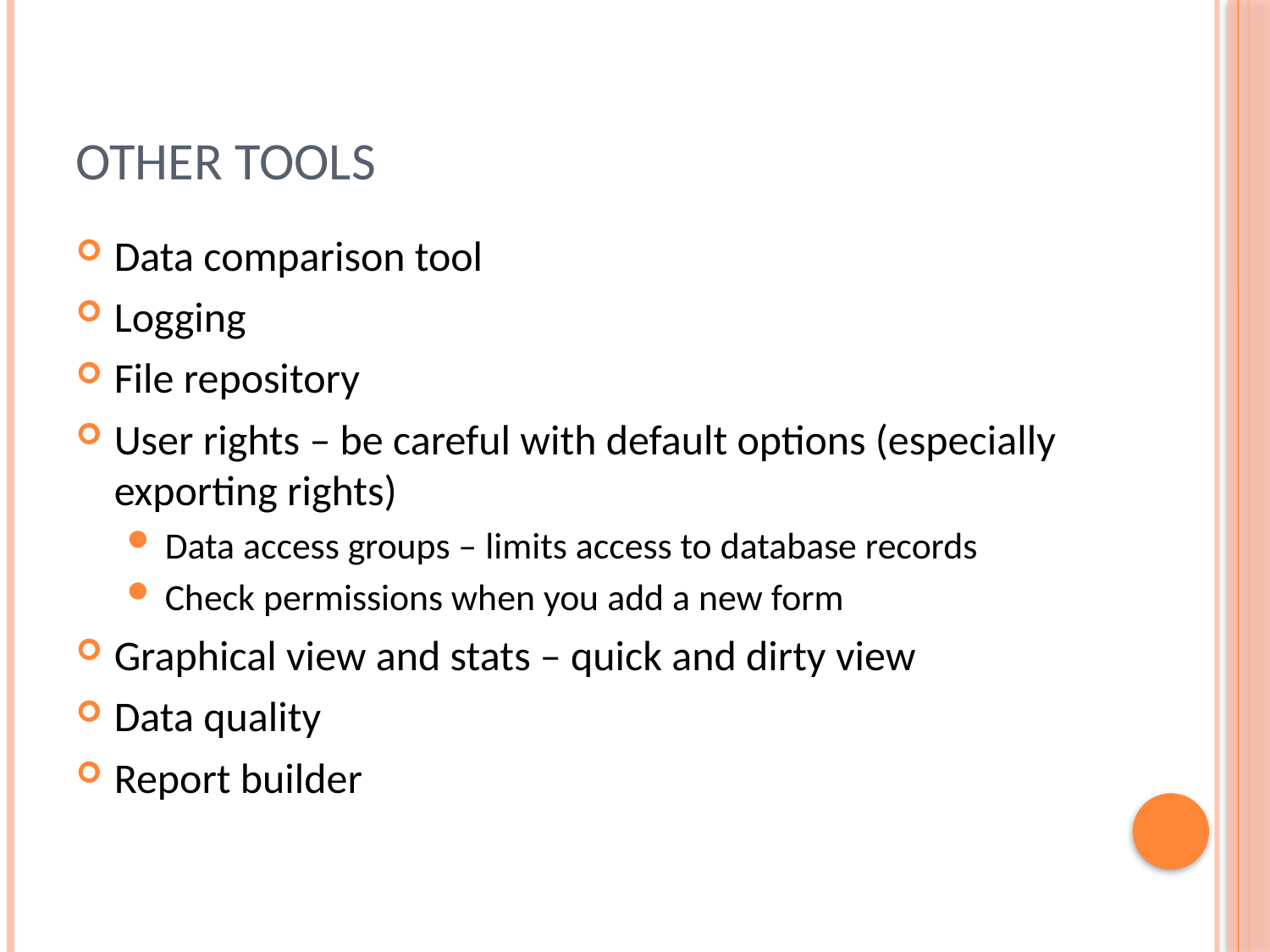

# Other Tools
Data comparison tool
Logging
File repository
User rights – be careful with default options (especially exporting rights)
Data access groups – limits access to database records
Check permissions when you add a new form
Graphical view and stats – quick and dirty view
Data quality
Report builder